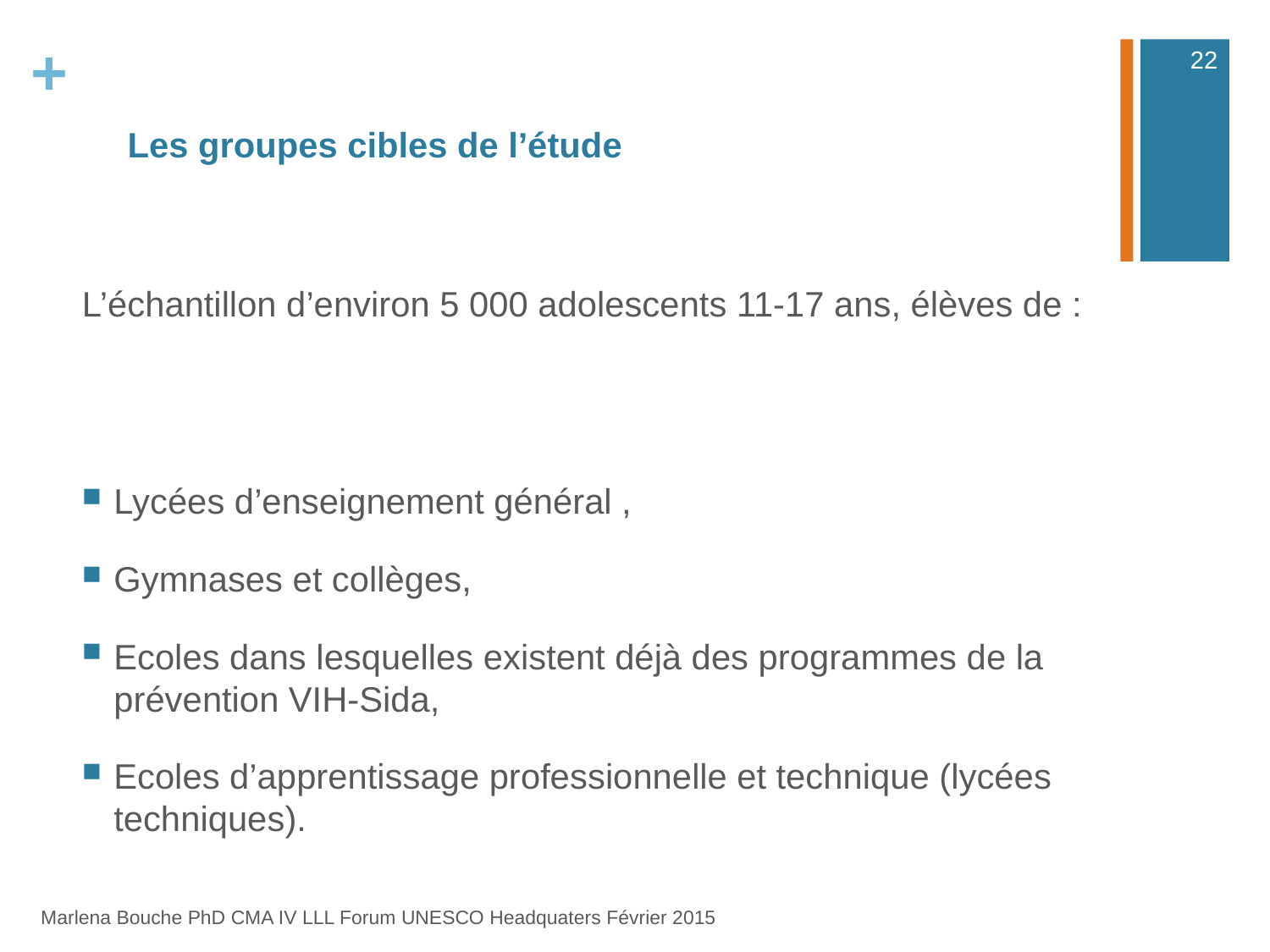

22
# Les groupes cibles de l’étude
L’échantillon d’environ 5 000 adolescents 11-17 ans, élèves de :

Lycées d’enseignement général ,
Gymnases et collèges,
Ecoles dans lesquelles existent déjà des programmes de la prévention VIH-Sida,
Ecoles d’apprentissage professionnelle et technique (lycées techniques).
Marlena Bouche PhD CMA IV LLL Forum UNESCO Headquaters Février 2015